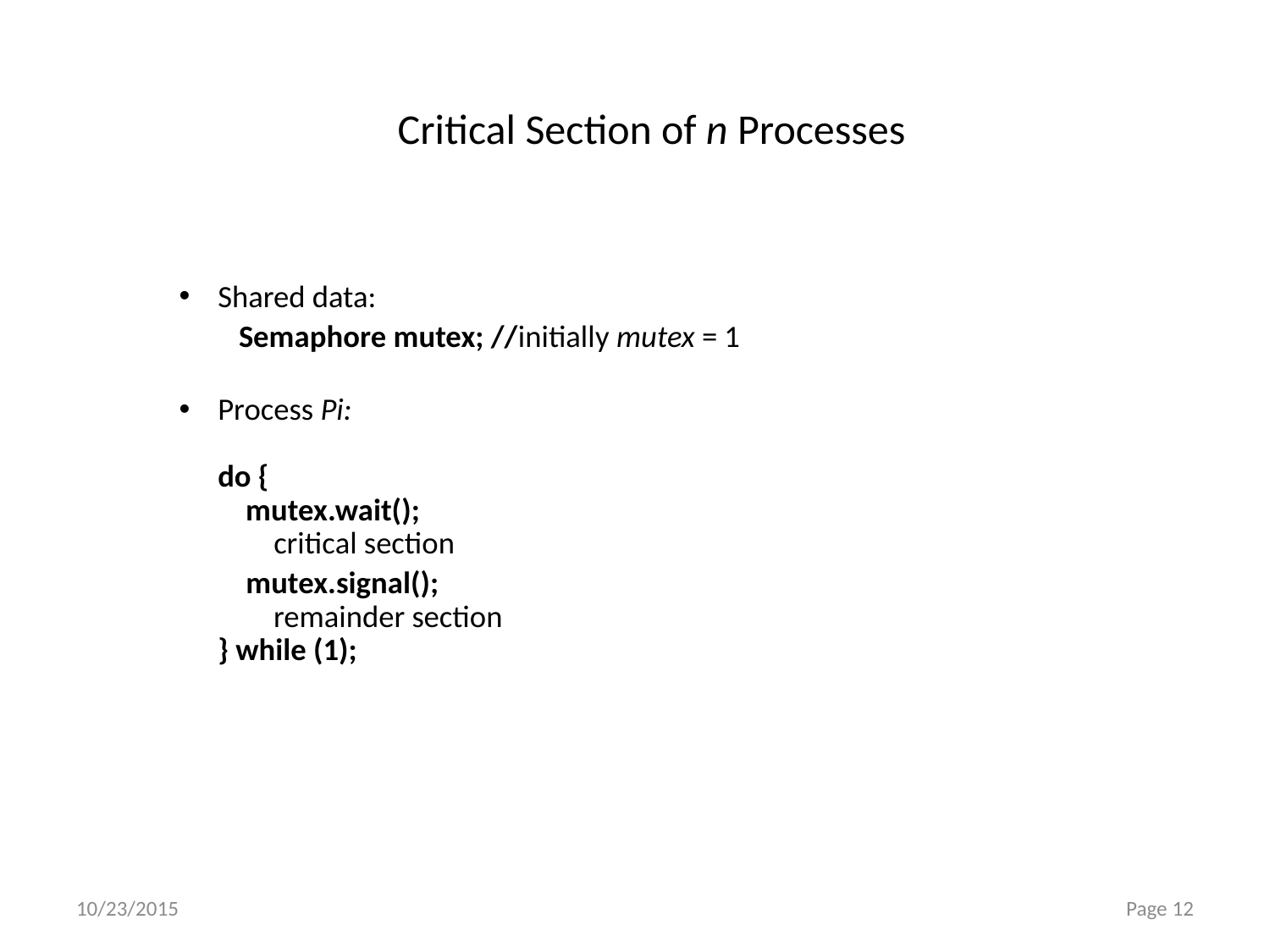

# Critical Section of n Processes
Shared data:
	   Semaphore mutex; //initially mutex = 1
Process Pi:
do {
    mutex.wait();
        critical section
 	    mutex.signal();
        remainder section
} while (1);

10/23/2015
Page 12